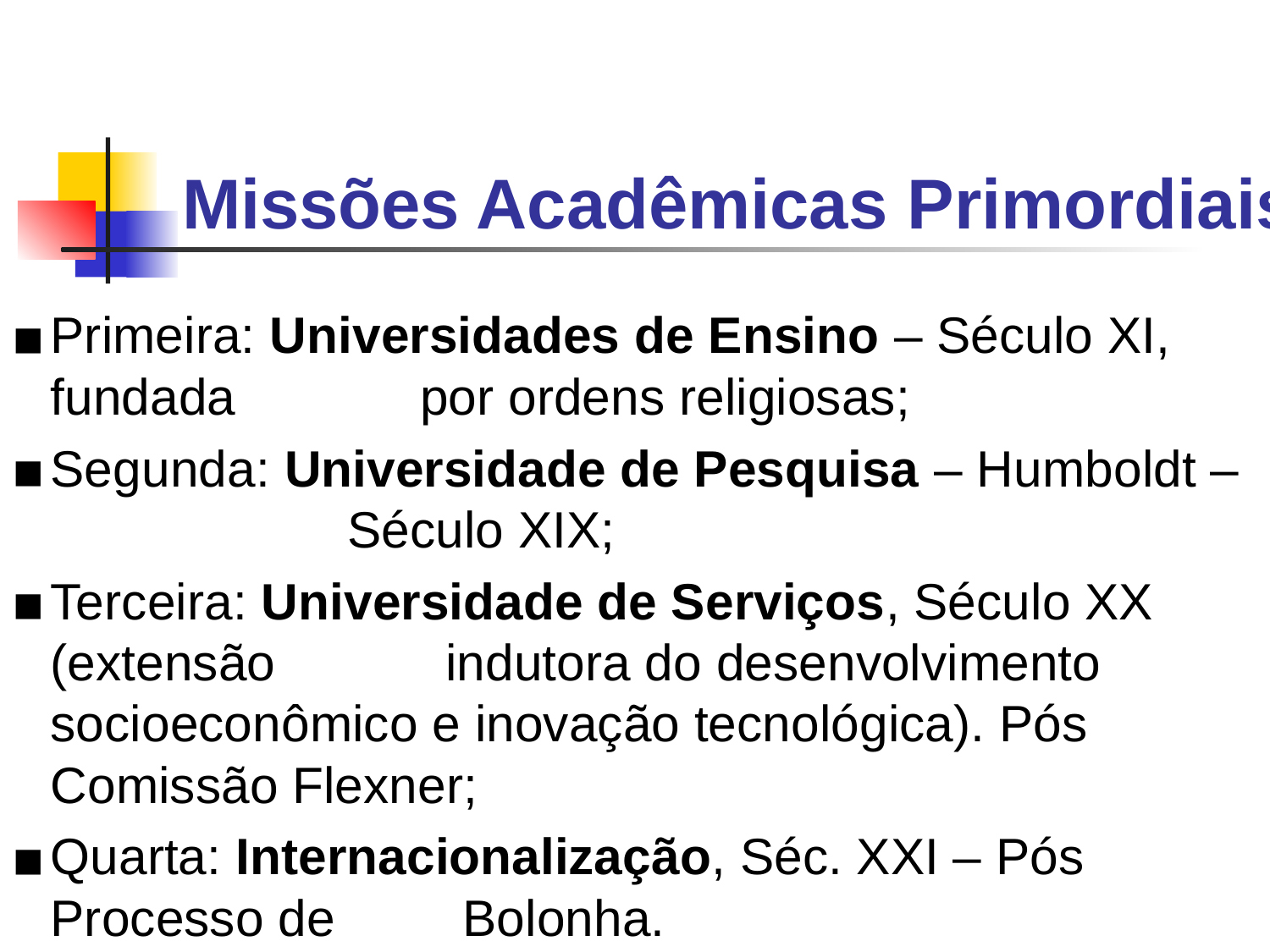

Missões Acadêmicas Primordiais
Primeira: Universidades de Ensino – Século XI, fundada             por ordens religiosas;
Segunda: Universidade de Pesquisa – Humboldt – 	            Século XIX;
Terceira: Universidade de Serviços, Século XX (extensão            indutora do desenvolvimento socioeconômico e inovação tecnológica). Pós Comissão Flexner;
Quarta: Internacionalização, Séc. XXI – Pós Processo de         Bolonha.